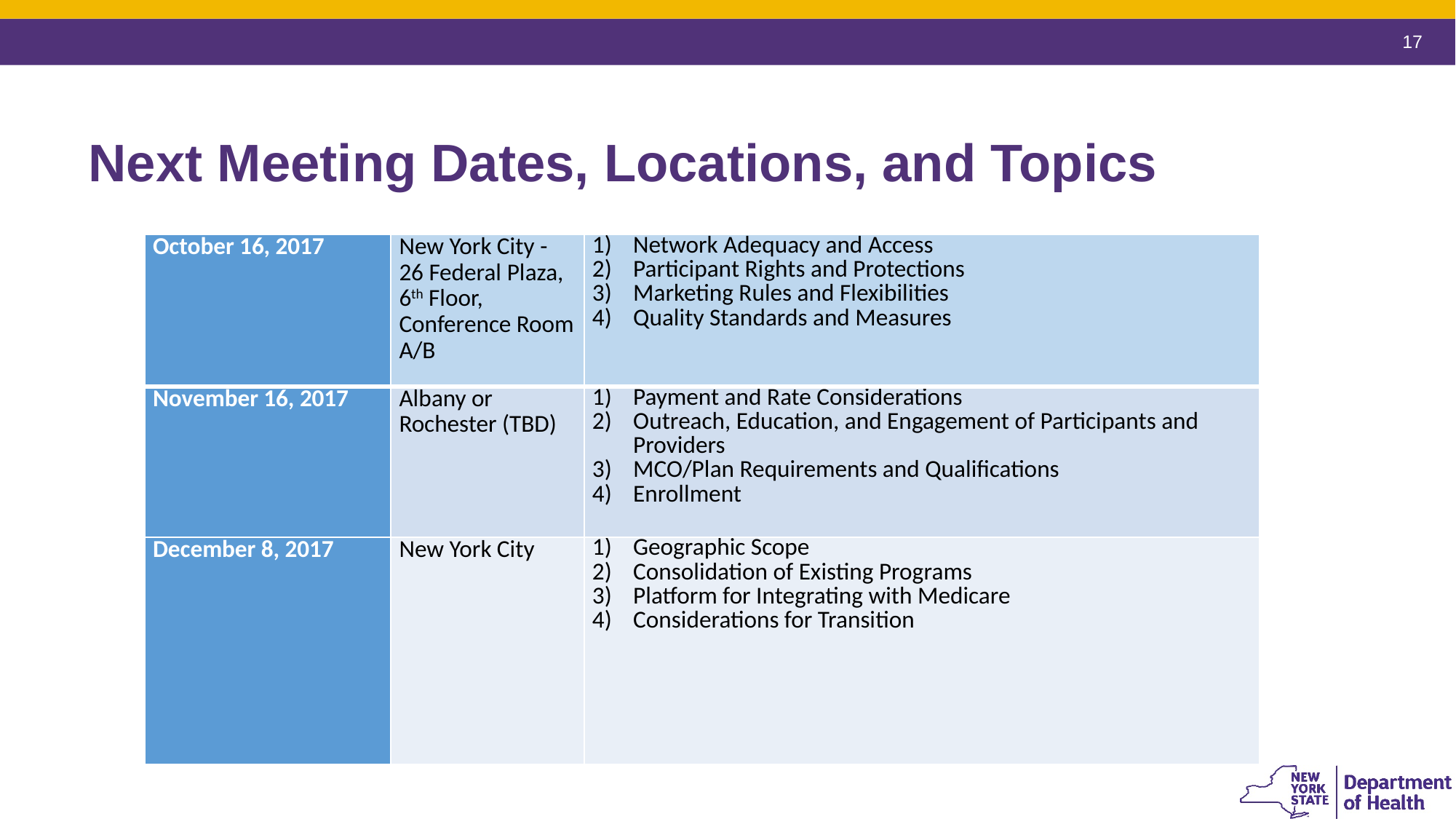

17
# Next Meeting Dates, Locations, and Topics
| October 16, 2017 | New York City - 26 Federal Plaza, 6th Floor, Conference Room A/B | Network Adequacy and Access Participant Rights and Protections Marketing Rules and Flexibilities Quality Standards and Measures |
| --- | --- | --- |
| November 16, 2017 | Albany or Rochester (TBD) | Payment and Rate Considerations Outreach, Education, and Engagement of Participants and Providers MCO/Plan Requirements and Qualifications Enrollment |
| December 8, 2017 | New York City | Geographic Scope Consolidation of Existing Programs Platform for Integrating with Medicare Considerations for Transition |